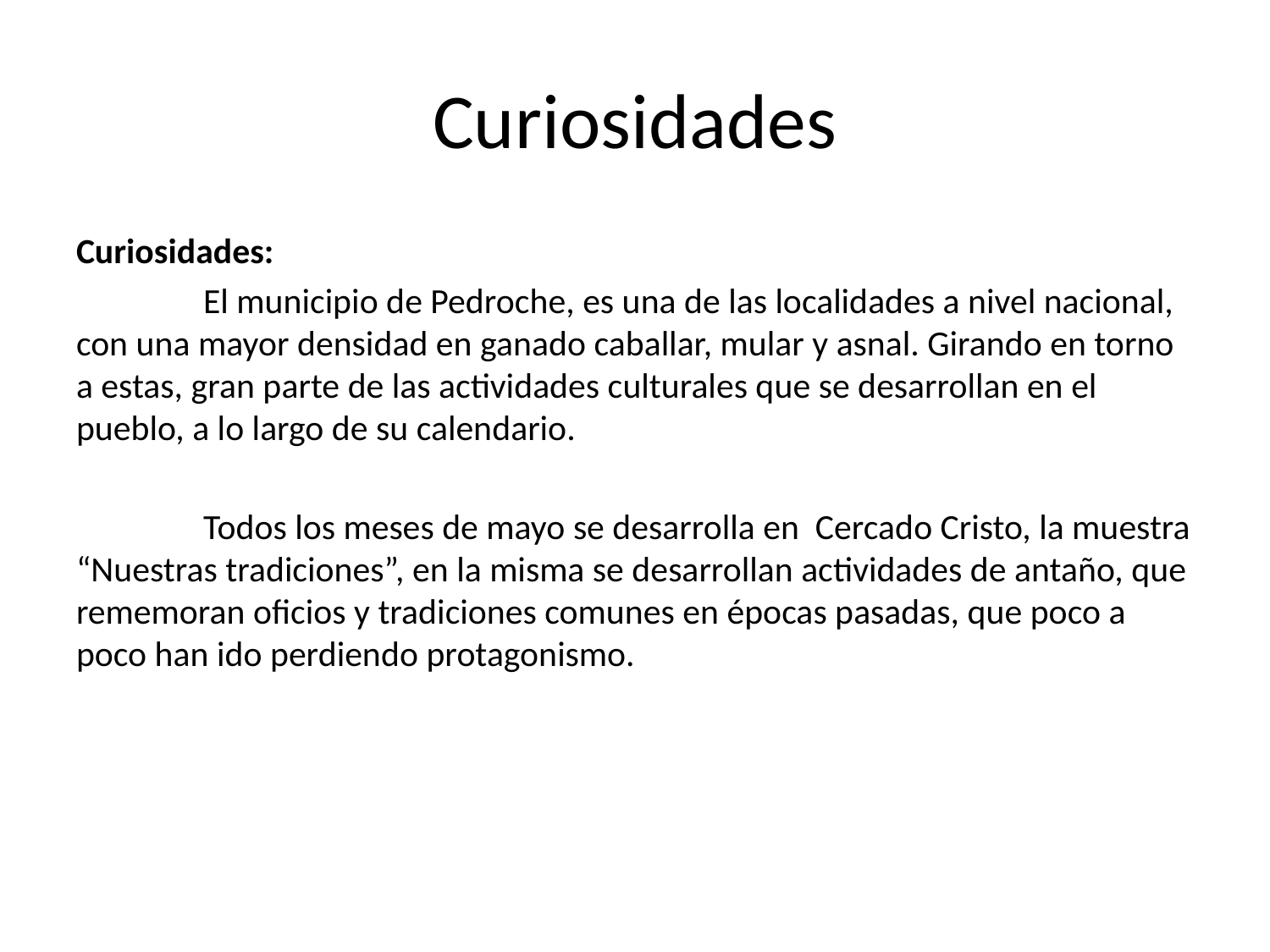

# Curiosidades
Curiosidades:
	El municipio de Pedroche, es una de las localidades a nivel nacional, con una mayor densidad en ganado caballar, mular y asnal. Girando en torno a estas, gran parte de las actividades culturales que se desarrollan en el pueblo, a lo largo de su calendario.

	Todos los meses de mayo se desarrolla en  Cercado Cristo, la muestra “Nuestras tradiciones”, en la misma se desarrollan actividades de antaño, que rememoran oficios y tradiciones comunes en épocas pasadas, que poco a poco han ido perdiendo protagonismo.